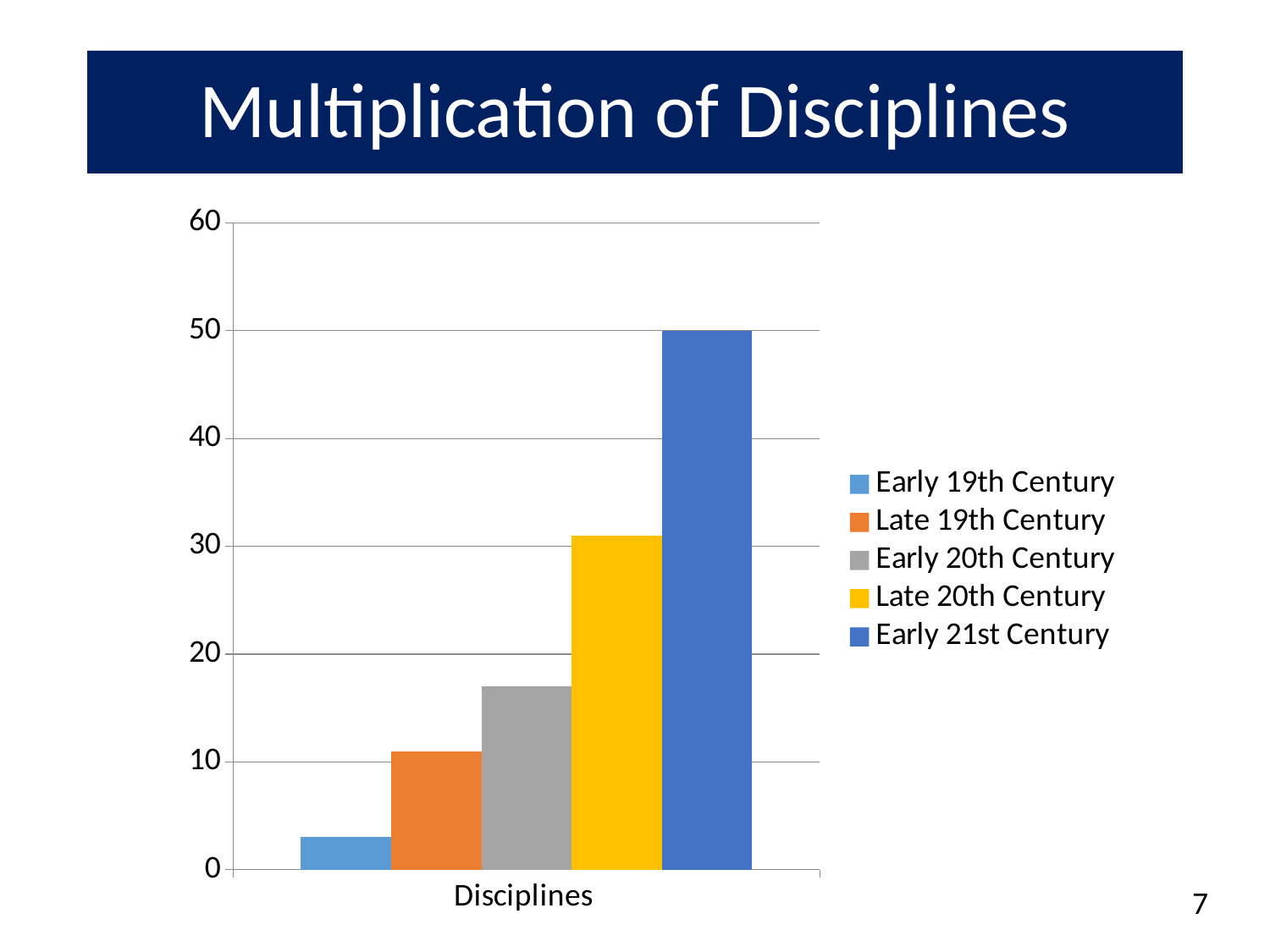

# Multiplication of Disciplines

### Chart

| Category | Early 19th Century  | Late 19th Century  | Early 20th Century  | Late 20th Century  | Early 21st Century  |
|---|---|---|---|---|---|
| Disciplines  | 3.0 | 11.0 | 17.0 | 31.0 | 50.0 |

7